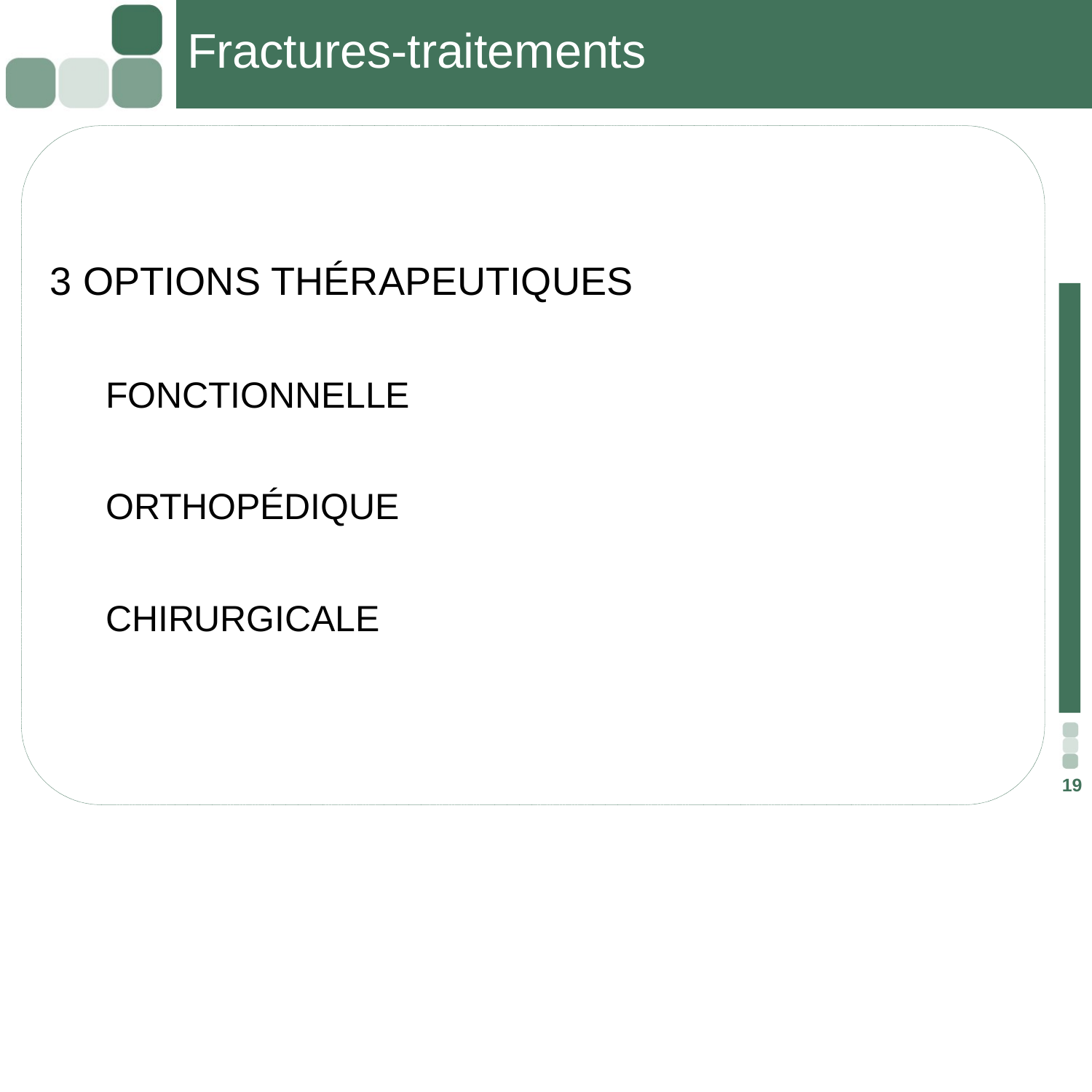

# Fractures-traitements
 3 OPTIONS THÉRAPEUTIQUES

 FONCTIONNELLE

 ORTHOPÉDIQUE

 CHIRURGICALE

19